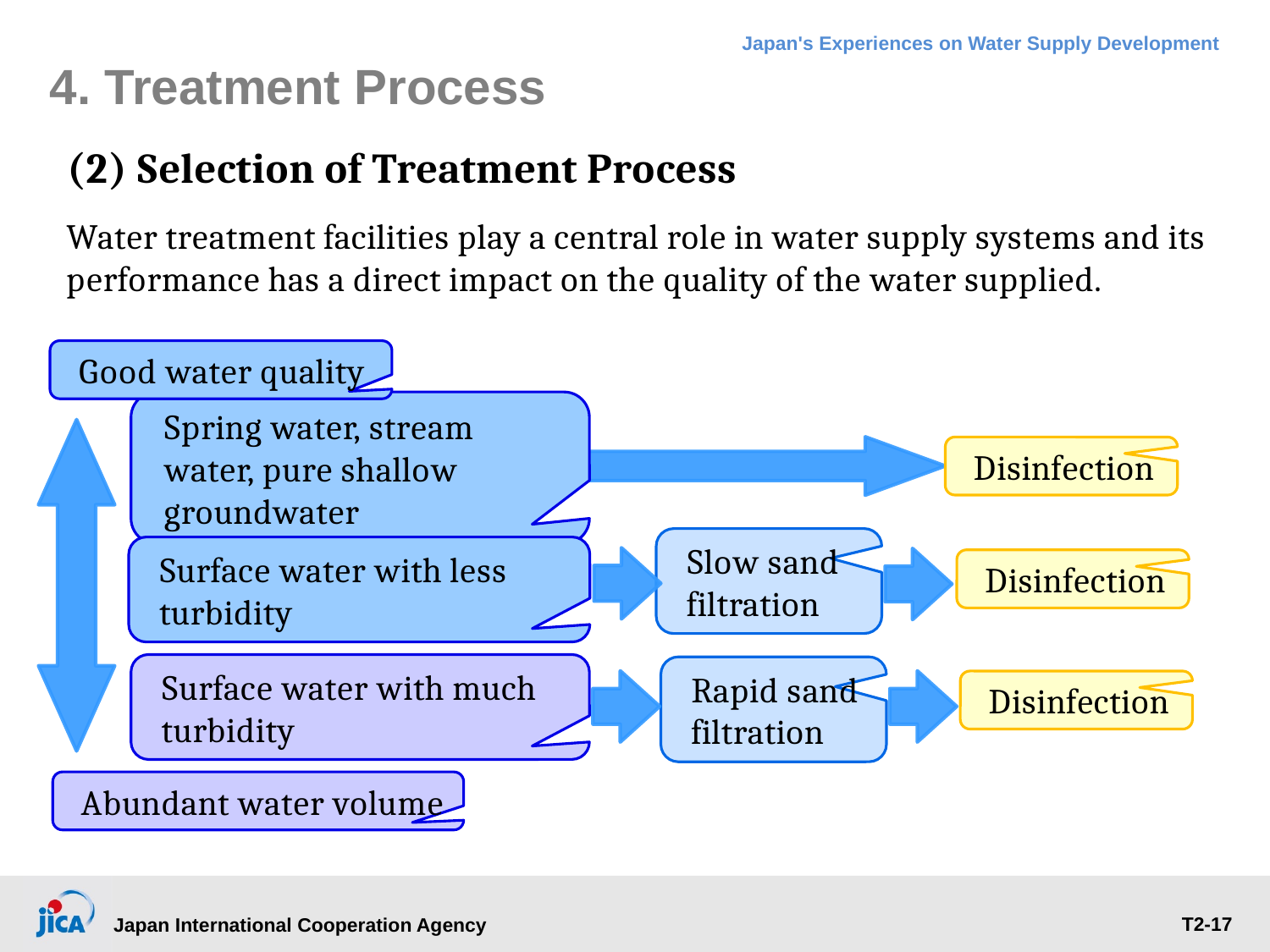

# 4. Treatment Process
(2) Selection of Treatment Process
Water treatment facilities play a central role in water supply systems and its performance has a direct impact on the quality of the water supplied.
Good water quality
Spring water, stream water, pure shallow groundwater

Disinfection
Slow sand filtration
Surface water with less turbidity

Disinfection
Surface water with much turbidity
Rapid sand filtration

Disinfection
Abundant water volume